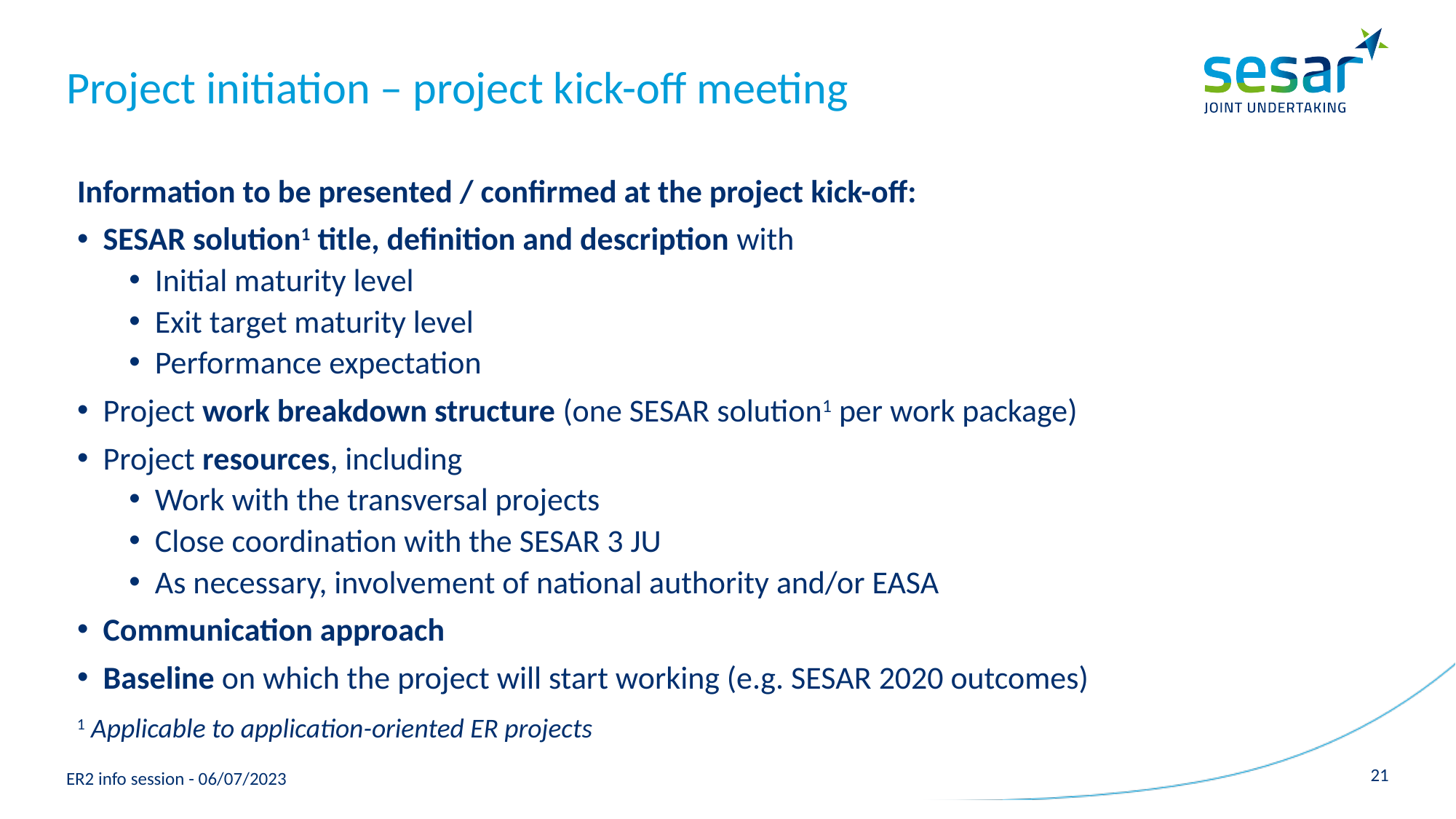

# Project initiation – project kick-off meeting
Information to be presented / confirmed at the project kick-off:
SESAR solution1 title, definition and description with
Initial maturity level
Exit target maturity level
Performance expectation
Project work breakdown structure (one SESAR solution1 per work package)
Project resources, including
Work with the transversal projects
Close coordination with the SESAR 3 JU
As necessary, involvement of national authority and/or EASA
Communication approach
Baseline on which the project will start working (e.g. SESAR 2020 outcomes)
1 Applicable to application-oriented ER projects
21
ER2 info session - 06/07/2023